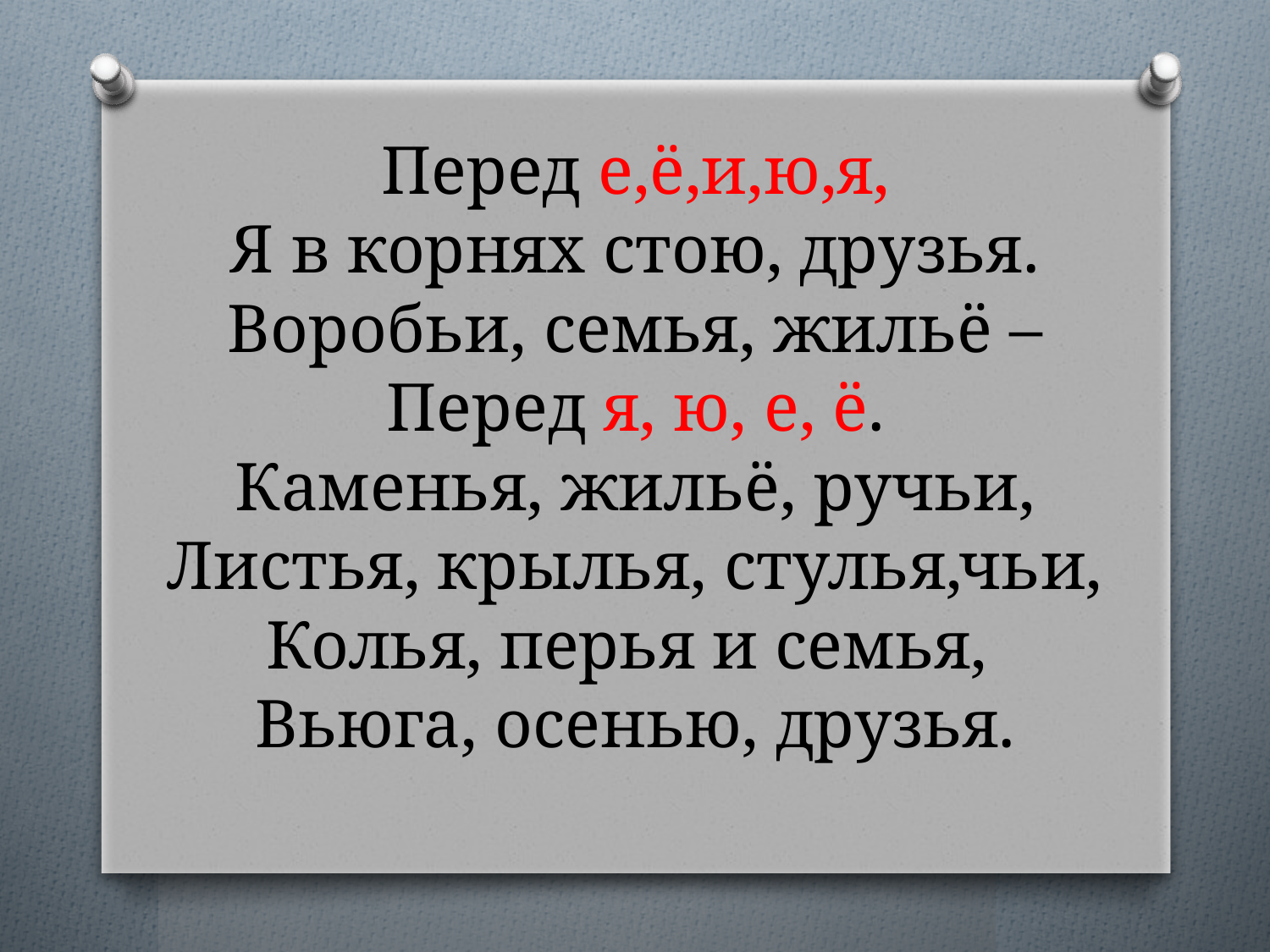

# Перед е,ё,и,ю,я, Я в корнях стою, друзья. Воробьи, семья, жильё – Перед я, ю, е, ё. Каменья, жильё, ручьи, Листья, крылья, стулья,чьи, Колья, перья и семья, Вьюга, осенью, друзья.